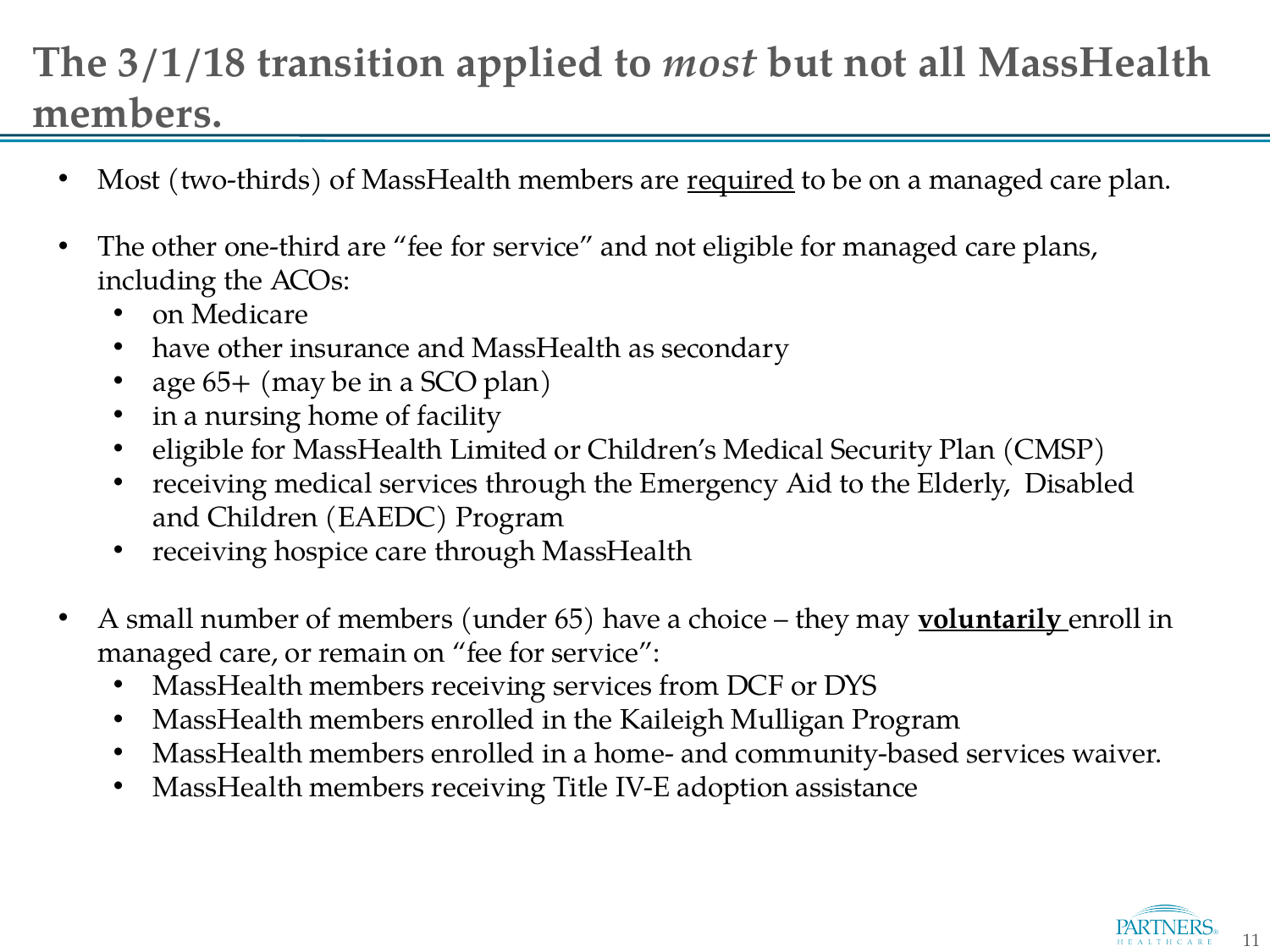

# The 3/1/18 transition applied to most but not all MassHealth members.
Most (two-thirds) of MassHealth members are required to be on a managed care plan.

The other one-third are “fee for service” and not eligible for managed care plans, including the ACOs:
on Medicare
have other insurance and MassHealth as secondary
age 65+ (may be in a SCO plan)
in a nursing home of facility
eligible for MassHealth Limited or Children’s Medical Security Plan (CMSP)
receiving medical services through the Emergency Aid to the Elderly,  Disabled and Children (EAEDC) Program
receiving hospice care through MassHealth

A small number of members (under 65) have a choice – they may voluntarily enroll in managed care, or remain on “fee for service”:
MassHealth members receiving services from DCF or DYS
MassHealth members enrolled in the Kaileigh Mulligan Program
MassHealth members enrolled in a home- and community-based services waiver.
MassHealth members receiving Title IV-E adoption assistance
11